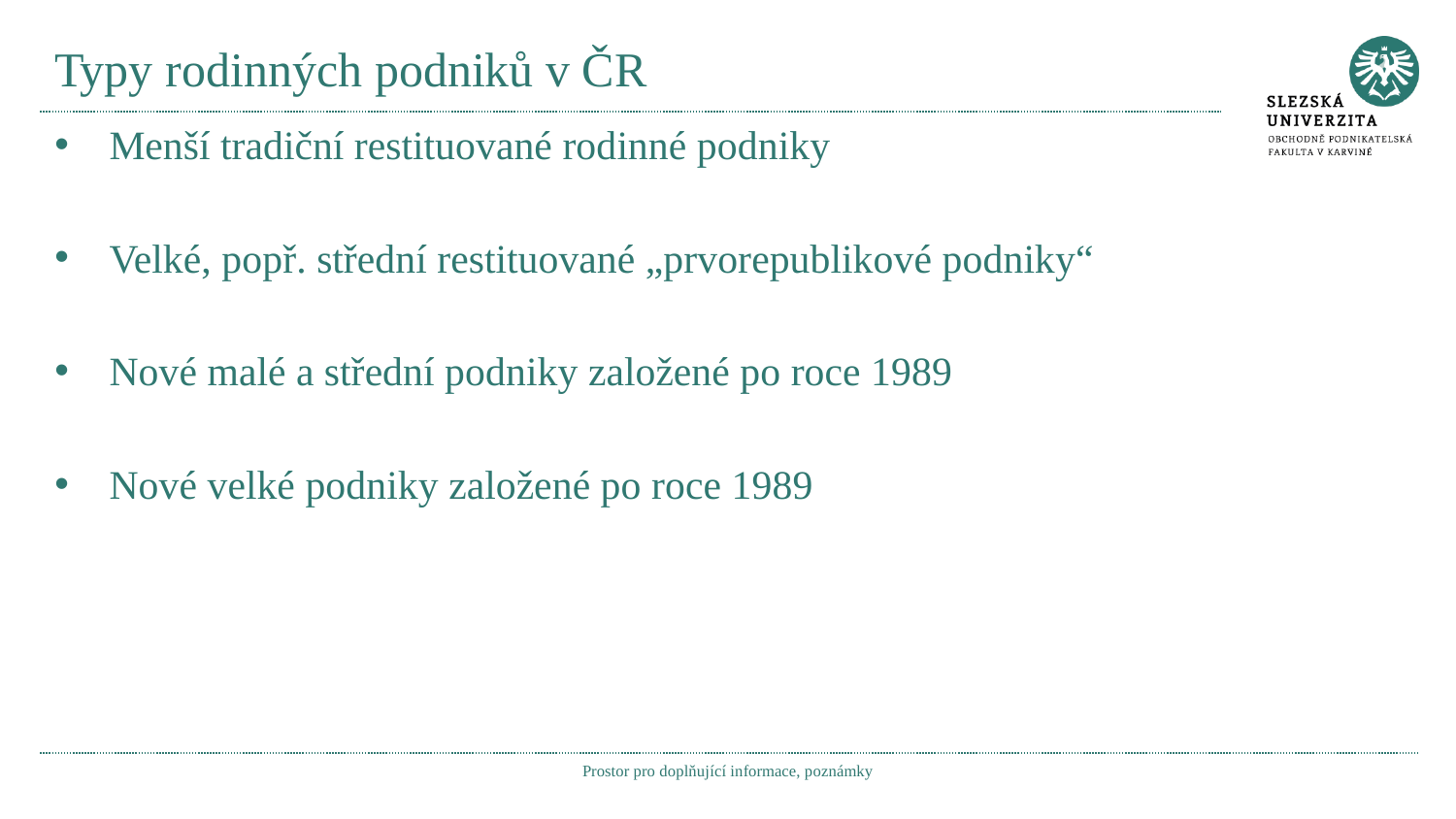

# Typy rodinných podniků v ČR
Menší tradiční restituované rodinné podniky

Velké, popř. střední restituované „prvorepublikové podniky“

Nové malé a střední podniky založené po roce 1989

Nové velké podniky založené po roce 1989
Prostor pro doplňující informace, poznámky